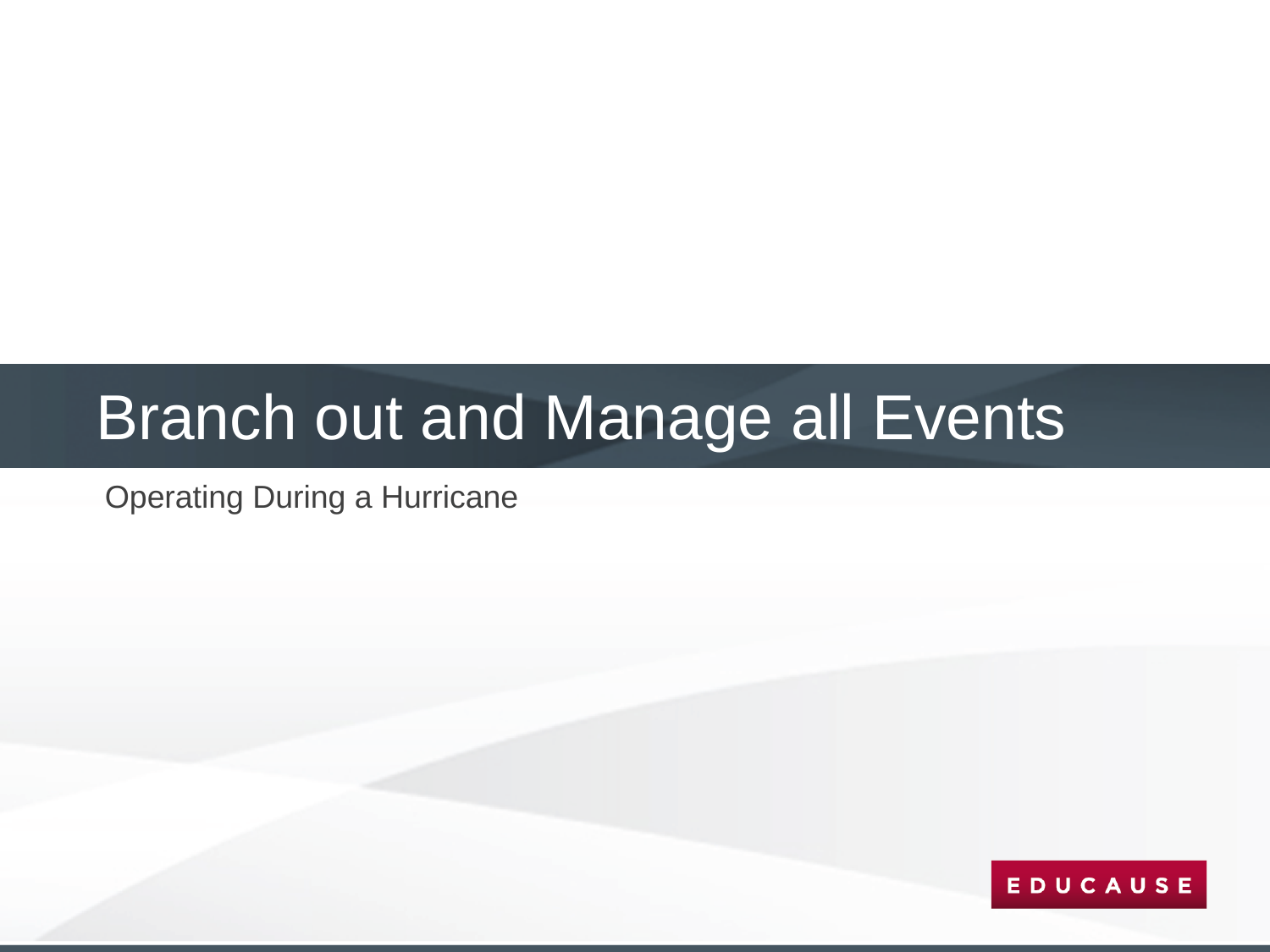

Branch out and Manage all Events
Operating During a Hurricane